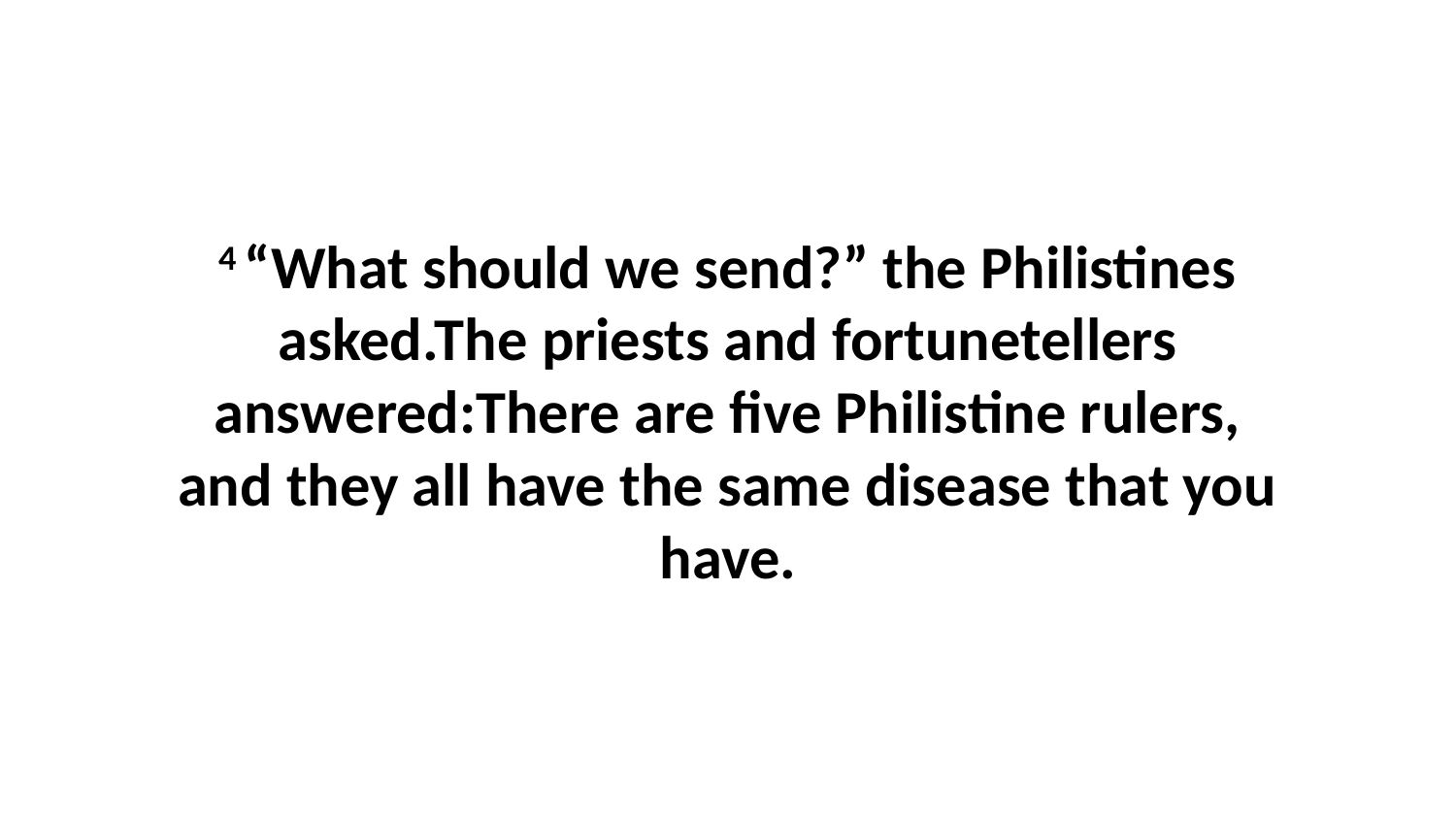

4 “What should we send?” the Philistines asked.The priests and fortunetellers answered:There are five Philistine rulers, and they all have the same disease that you have.